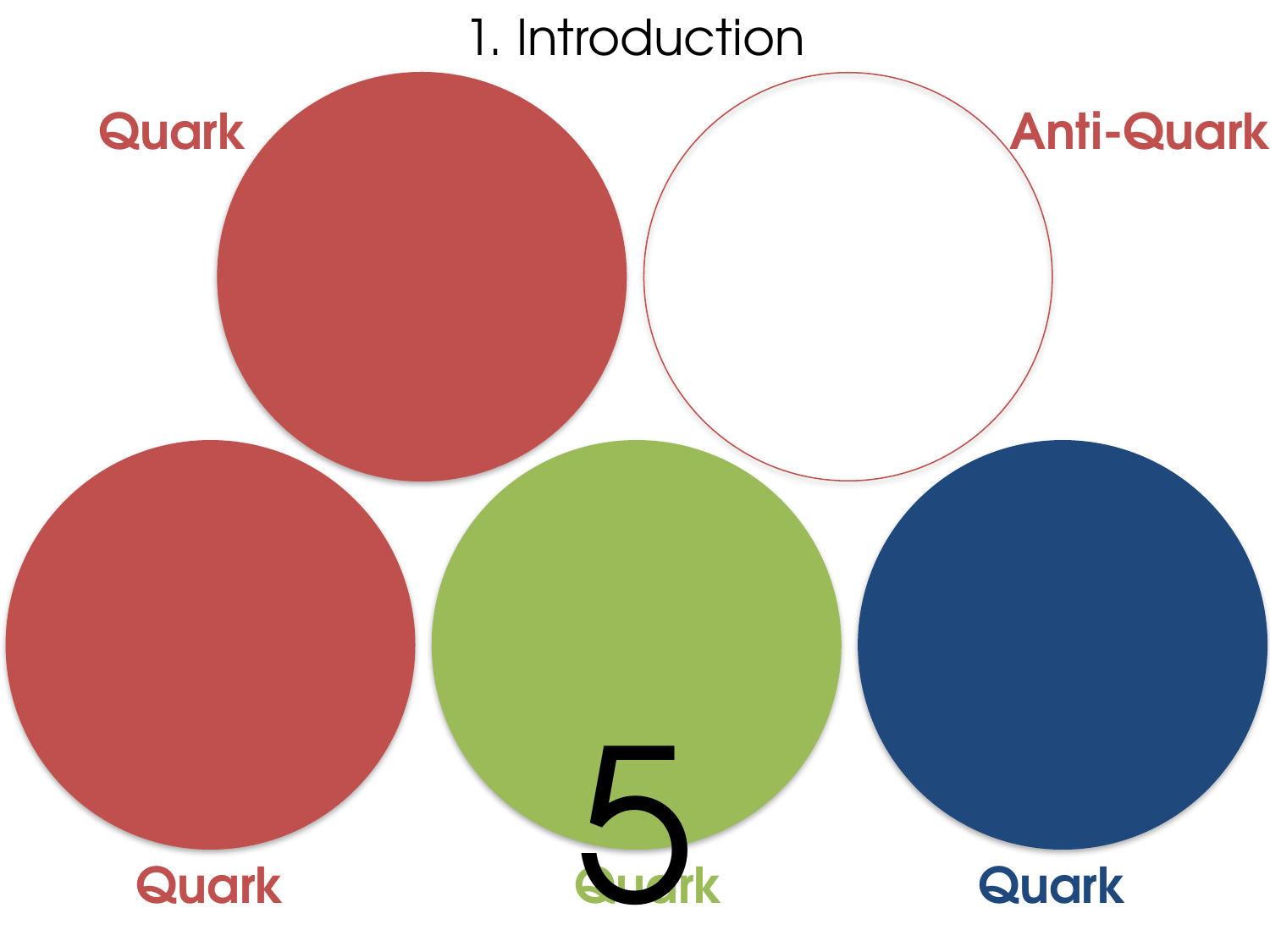

1. Introduction

Quark

Anti-Quark

Quark

Quark

Quark
5